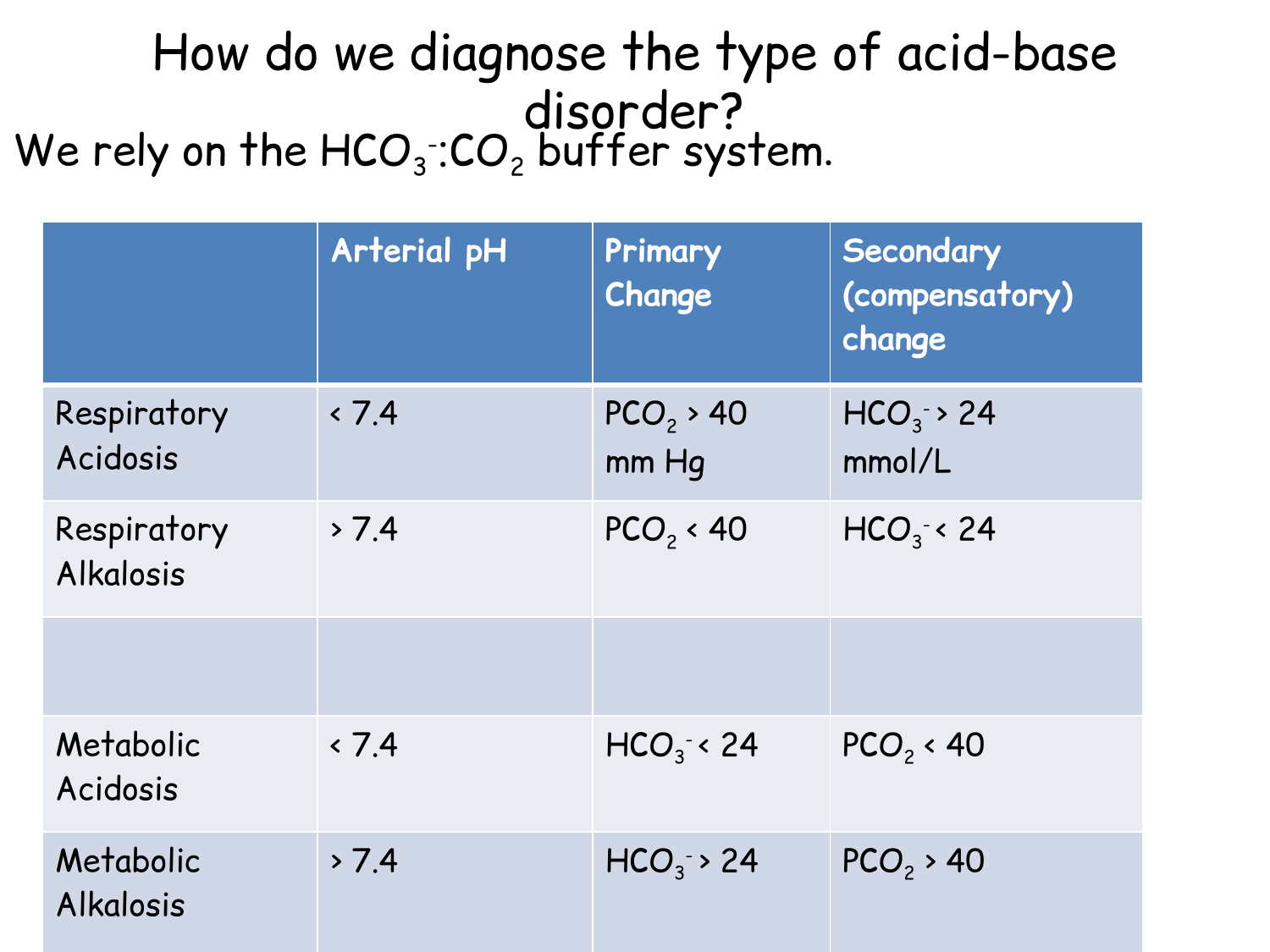

# How do we diagnose the type of acid-base disorder?
We rely on the HCO3-:CO2 buffer system.
|  | Arterial pH | Primary Change | Secondary (compensatory) change |
| --- | --- | --- | --- |
| Respiratory Acidosis | < 7.4 | PCO2 > 40 mm Hg | HCO3- > 24 mmol/L |
| Respiratory Alkalosis | > 7.4 | PCO2 < 40 | HCO3- < 24 |
|  |  |  |  |
| Metabolic Acidosis | < 7.4 | HCO3- < 24 | PCO2 < 40 |
| Metabolic Alkalosis | > 7.4 | HCO3- > 24 | PCO2 > 40 |